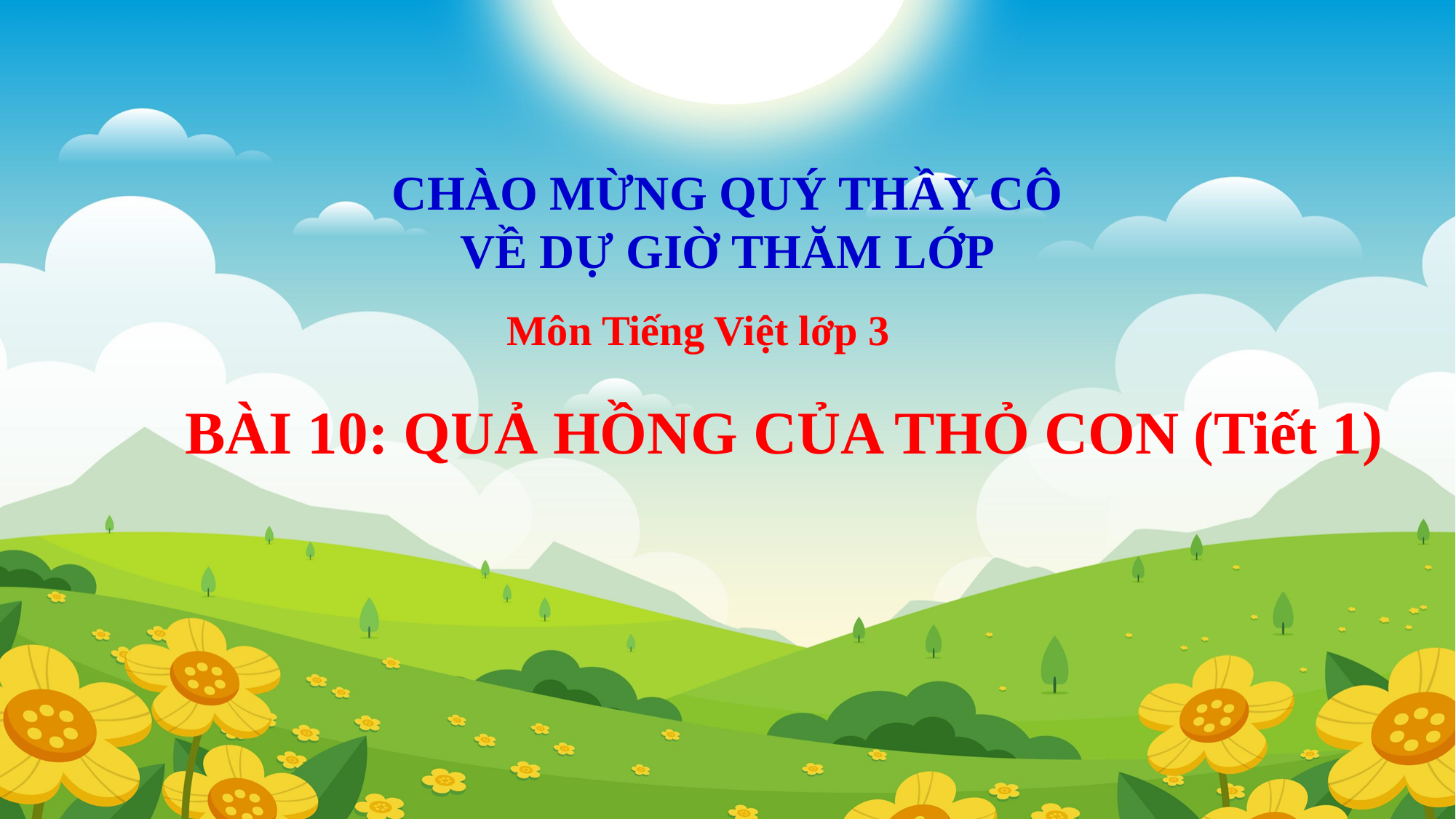

CHÀO MỪNG QUÝ THẦY CÔ
VỀ DỰ GIỜ THĂM LỚP
Môn Tiếng Việt lớp 3
      BÀI 10: QUẢ HỒNG CỦA THỎ CON (Tiết 1)